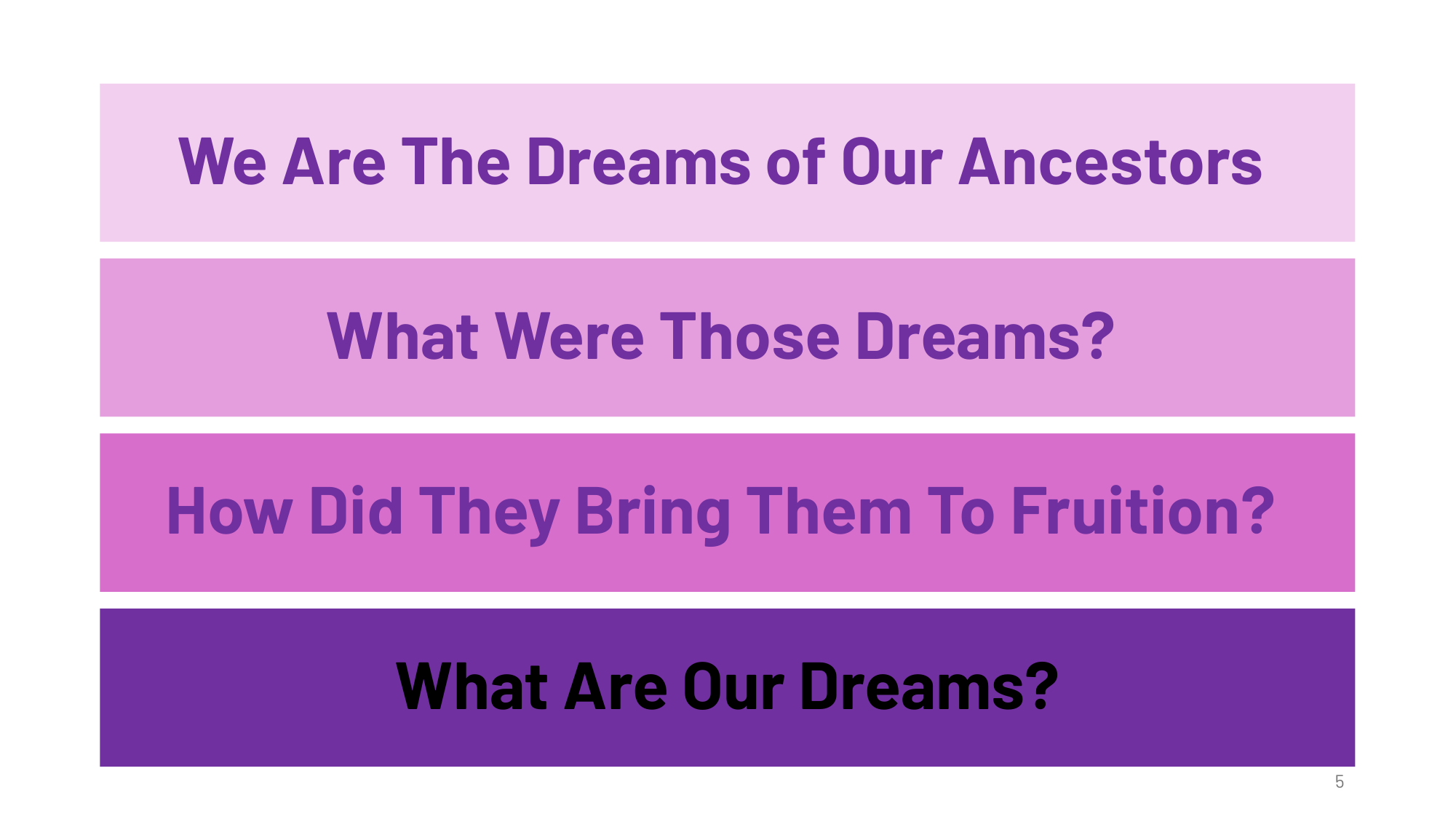

# We Are The Dreams of Our Ancestors
What Were Those Dreams?
How Did They Bring Them To Fruition?
What Are Our Dreams?
5